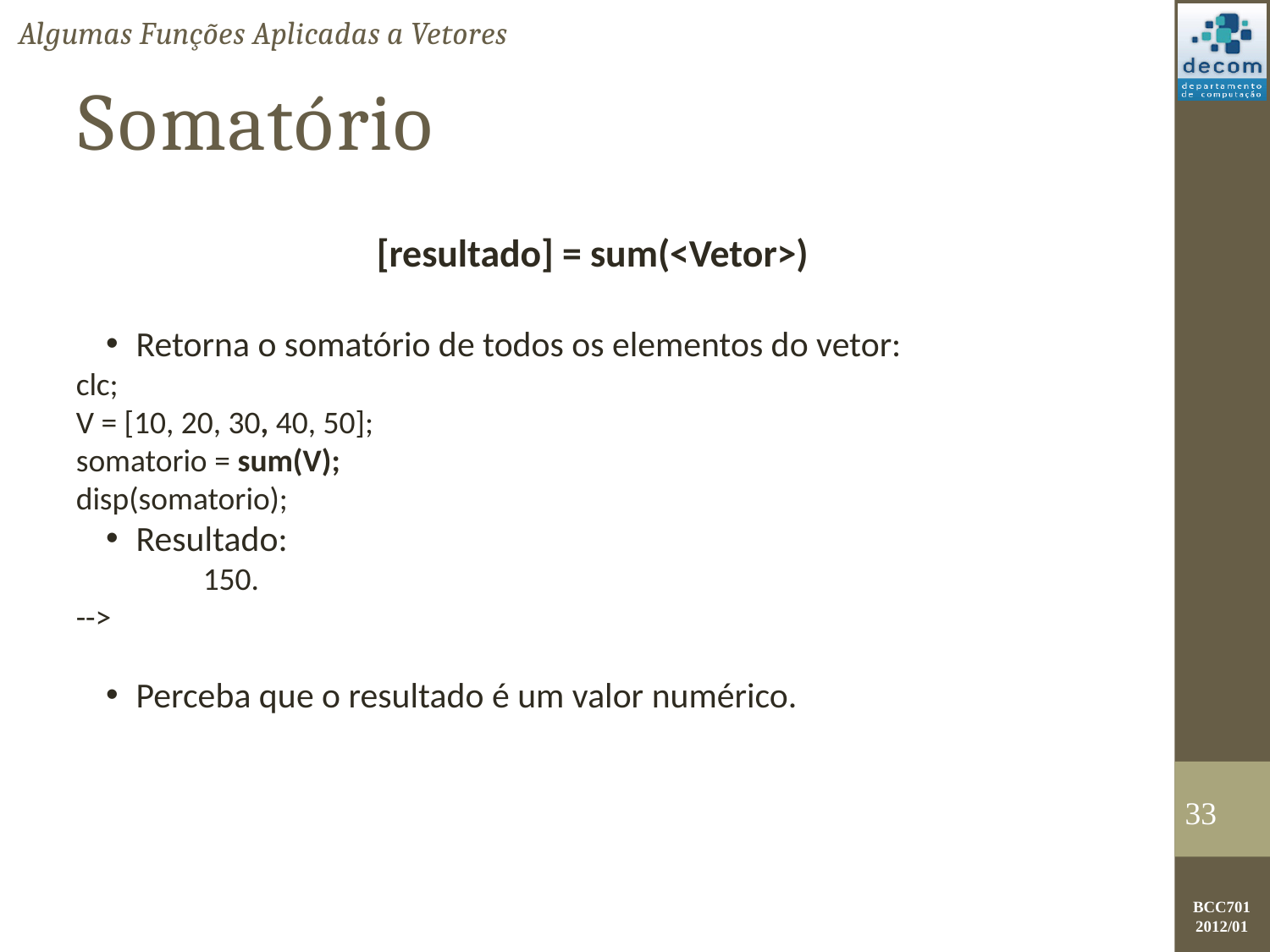

Algumas Funções Aplicadas a Vetores
Somatório
[resultado] = sum(<Vetor>)

Retorna o somatório de todos os elementos do vetor:
clc;
V = [10, 20, 30, 40, 50];
somatorio = sum(V);
disp(somatorio);
Resultado:
	150.
-->

Perceba que o resultado é um valor numérico.
33